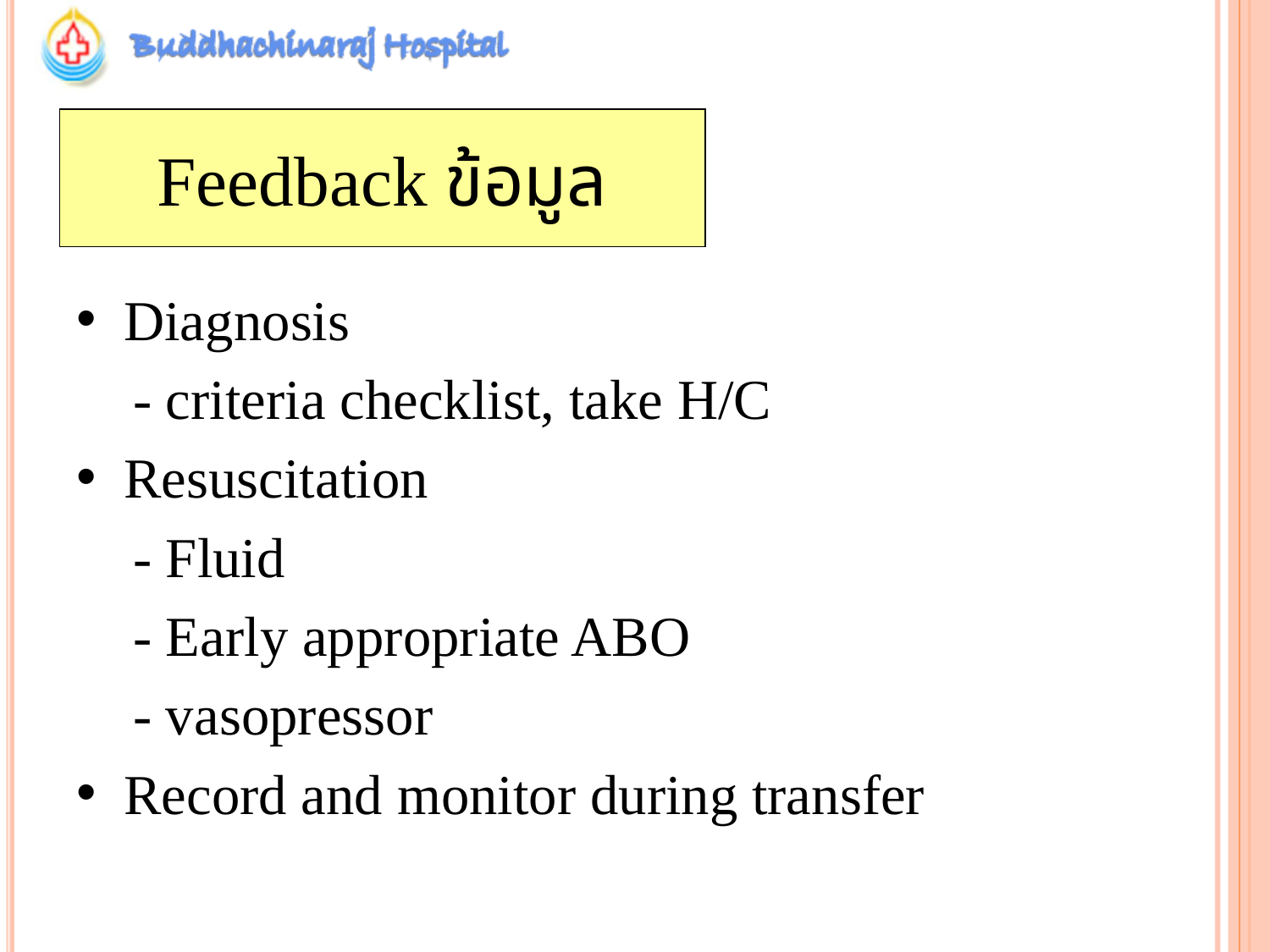

Feedback ข้อมูล
Diagnosis
    - criteria checklist, take H/C
Resuscitation
    - Fluid
    - Early appropriate ABO
    - vasopressor
Record and monitor during transfer